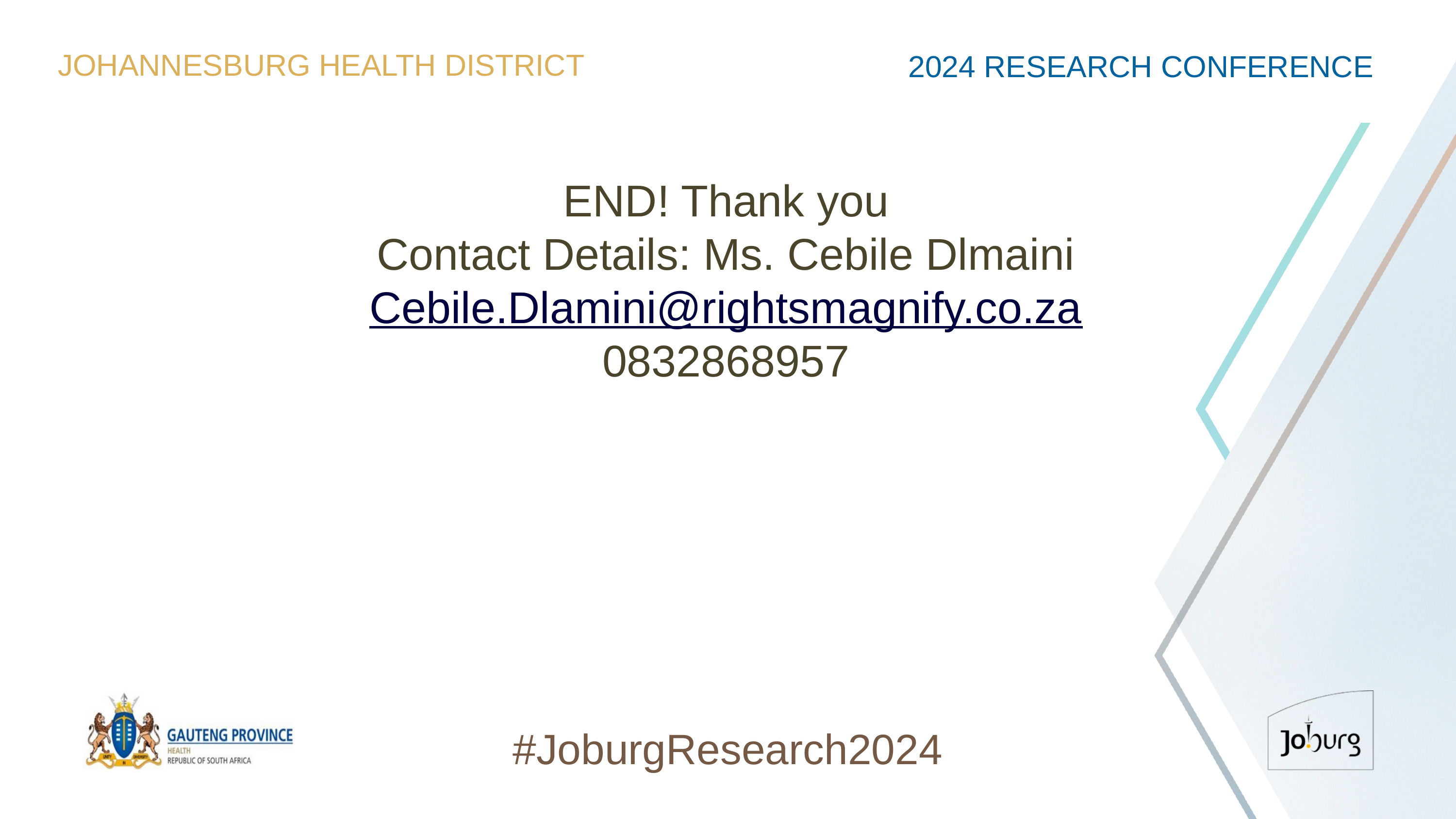

JOHANNESBURG HEALTH DISTRICT
2024 RESEARCH CONFERENCE
# END! Thank you Contact Details: Ms. Cebile Dlmaini Cebile.Dlamini@rightsmagnify.co.za 0832868957

#JoburgResearch2024